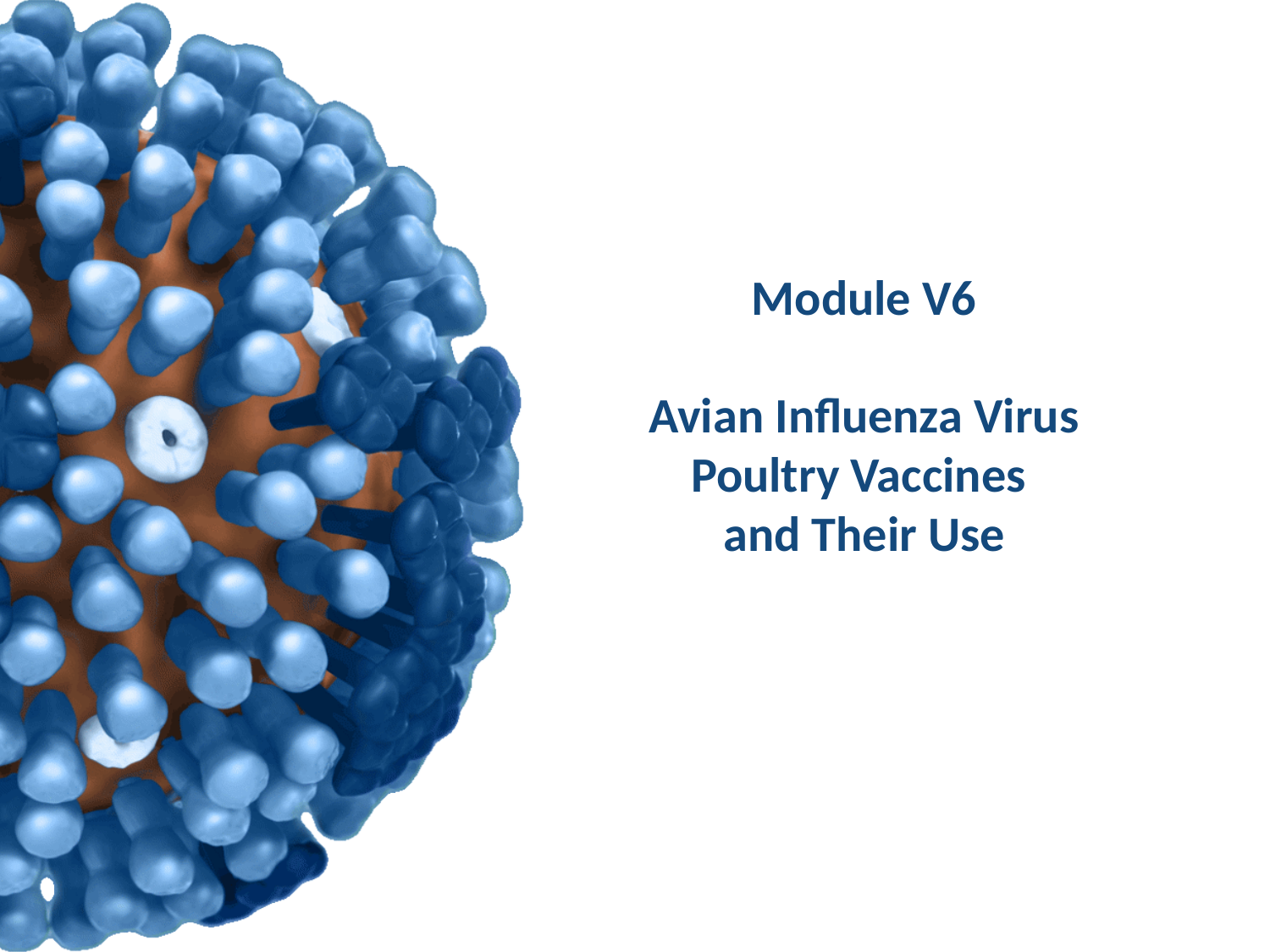

# Module V6 Avian Influenza Virus Poultry Vaccines and Their Use

Influenza Division
Centers for Disease Control and Prevention